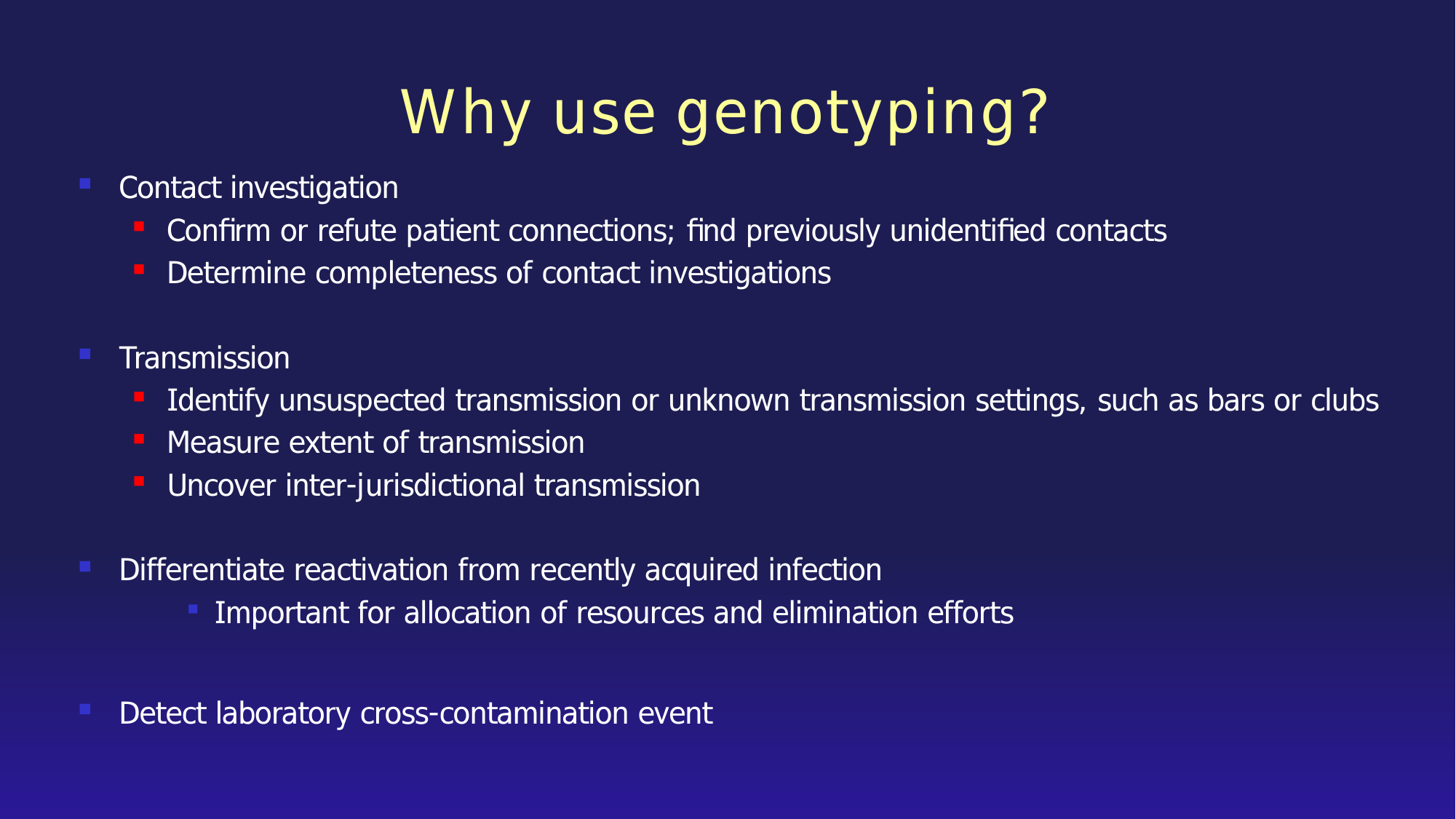

# Why use genotyping?
Contact investigation
Confirm or refute patient connections; find previously unidentified contacts
Determine completeness of contact investigations

Transmission
Identify unsuspected transmission or unknown transmission settings, such as bars or clubs
Measure extent of transmission
Uncover inter-jurisdictional transmission

Differentiate reactivation from recently acquired infection
Important for allocation of resources and elimination efforts

Detect laboratory cross-contamination event